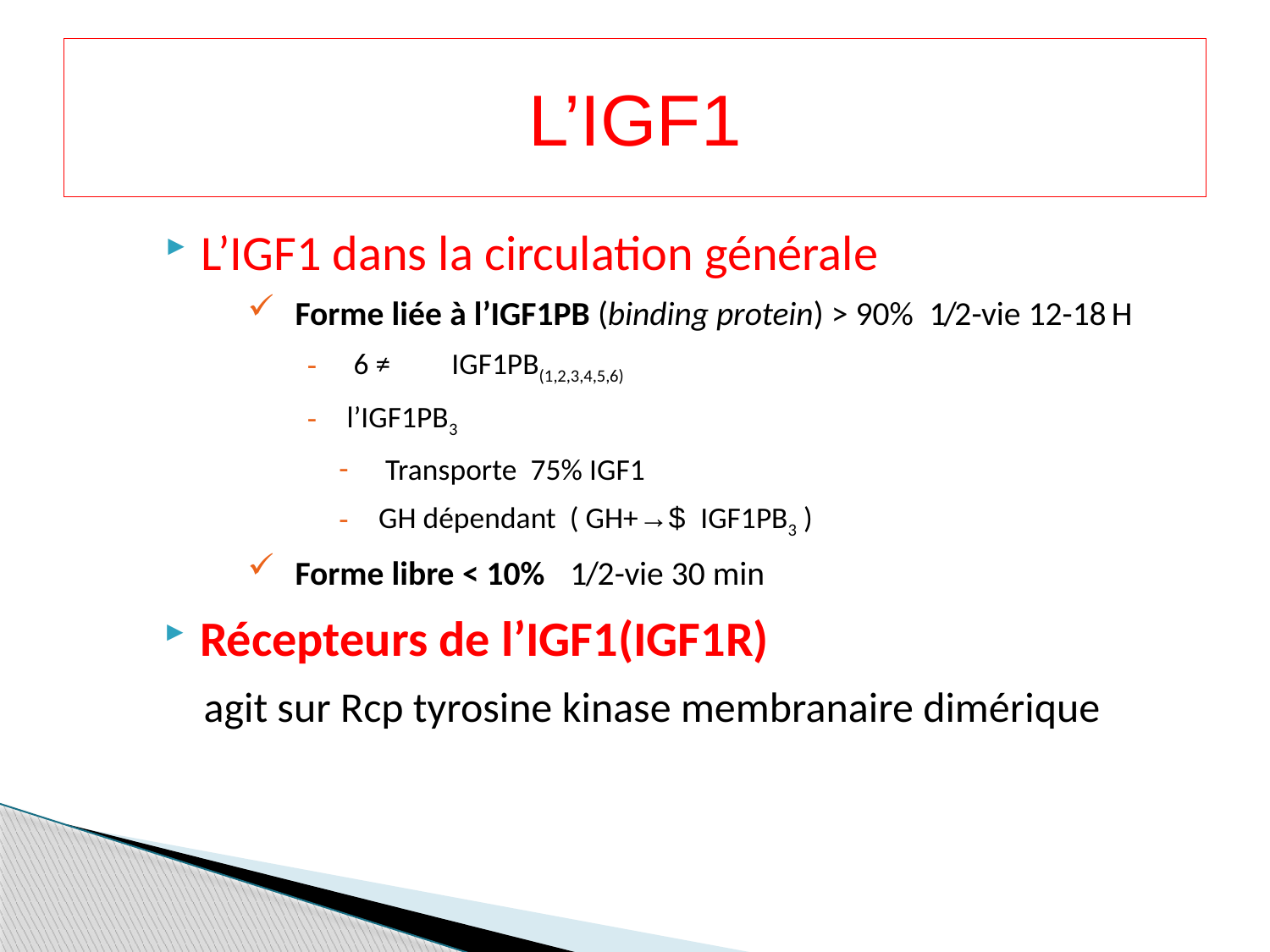

# L’IGF1
L’IGF1 dans la circulation générale
Forme liée à l’IGF1PB (binding protein) > 90%   1/2-vie 12-18 H
 6 ≠         IGF1PB(1,2,3,4,5,6)
l’IGF1PB3
 Transporte  75% IGF1
GH dépendant  ( GH+→$  IGF1PB3 )
Forme libre < 10%    1/2-vie 30 min
Récepteurs de l’IGF1(IGF1R)
agit sur Rcp tyrosine kinase membranaire dimérique